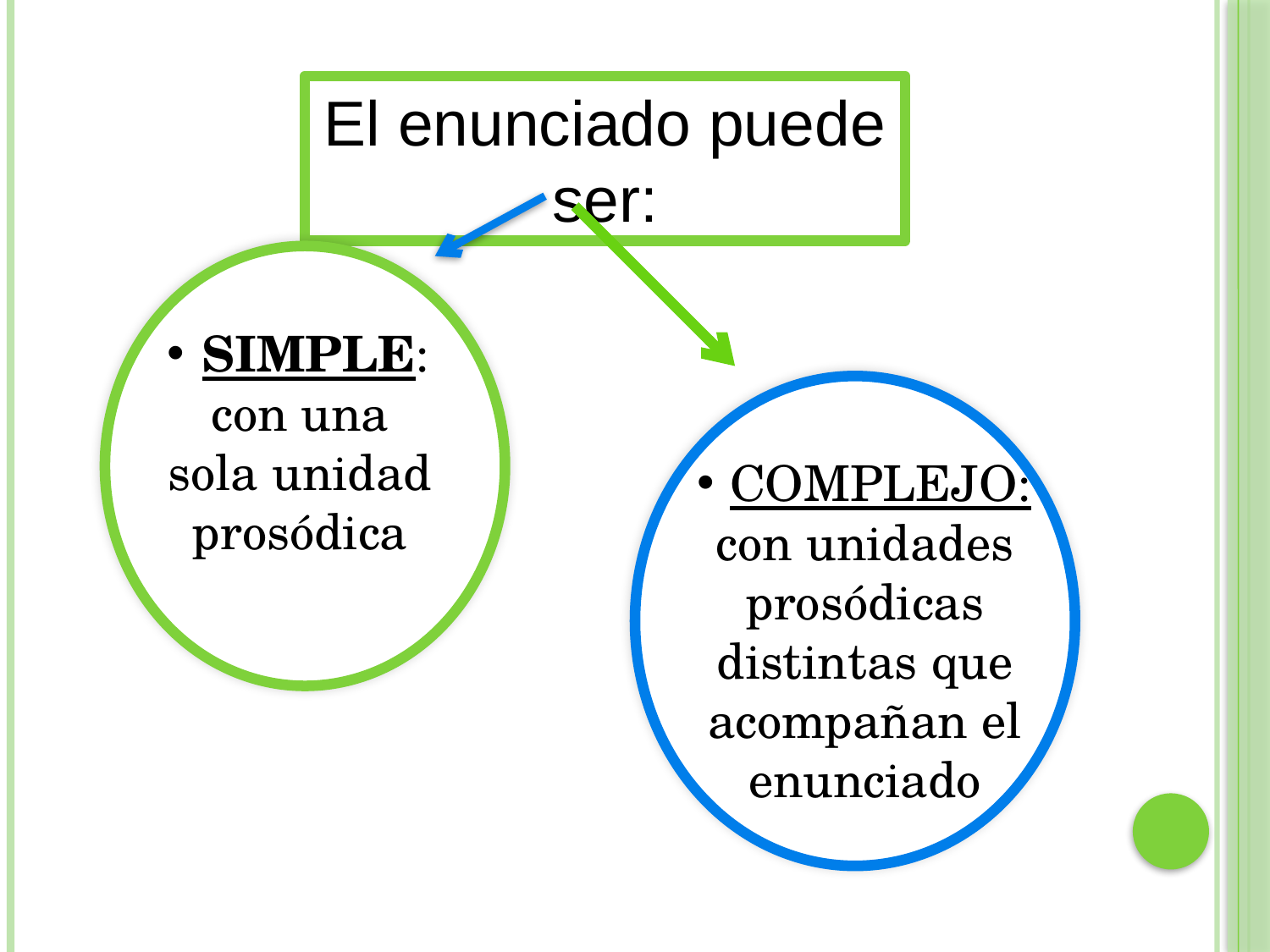

El enunciado puede ser:

 SIMPLE: con una sola unidad prosódica

 COMPLEJO: con unidades prosódicas distintas que acompañan el enunciado